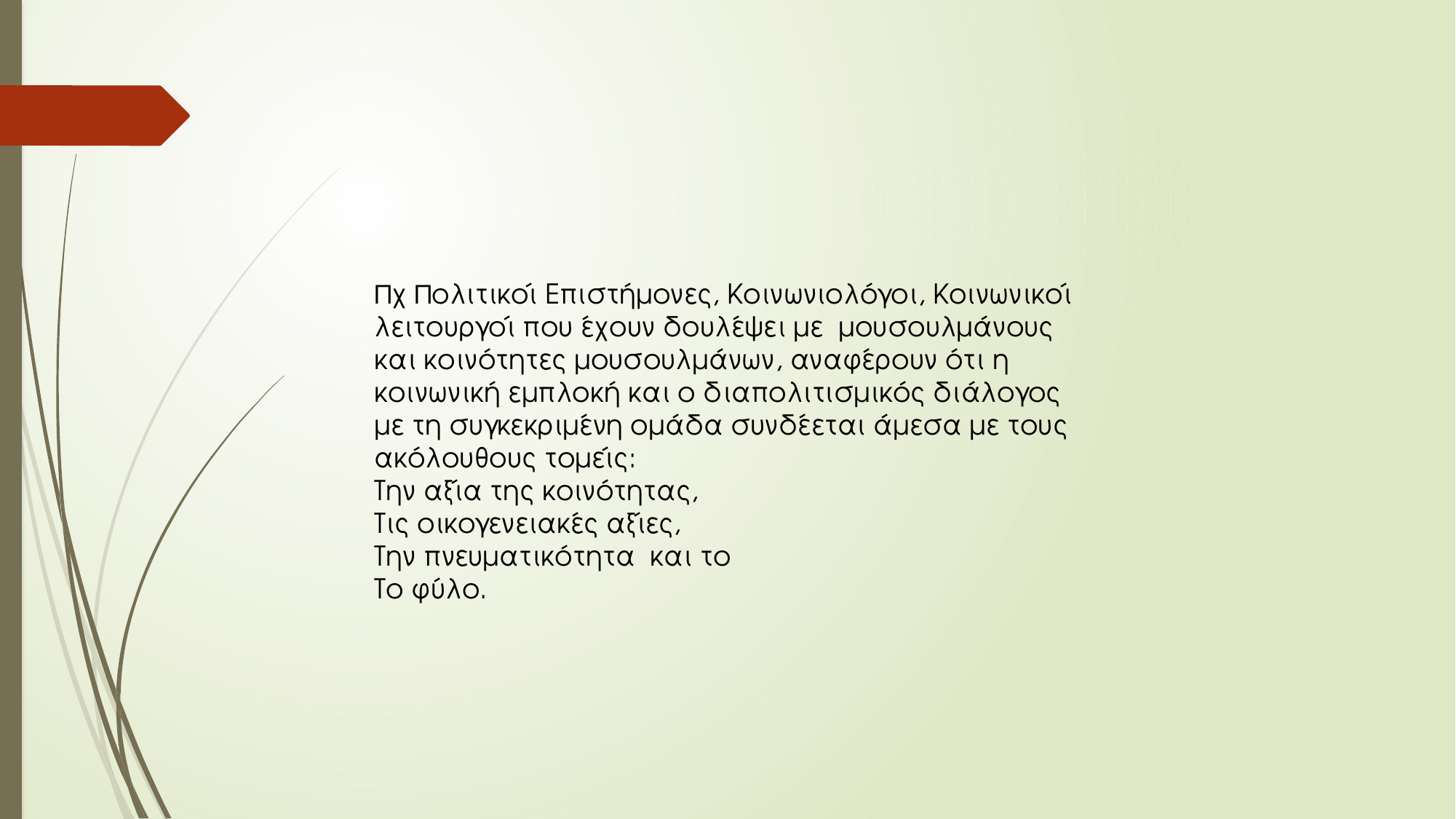

Πχ Πολιτικοί Επιστήμονες, Κοινωνιολόγοι, Κοινωνικοί λειτουργοί που έχουν δουλέψει με  μουσουλμάνους και κοινότητες μουσουλμάνων, αναφέρουν ότι η κοινωνική εμπλοκή και ο διαπολιτισμικός διάλογος  με τη συγκεκριμένη ομάδα συνδέεται άμεσα με τους ακόλουθους τομείς:
Την αξία της κοινότητας,
Τις οικογενειακές αξίες,
Την πνευματικότητα  και το
Το φύλο.